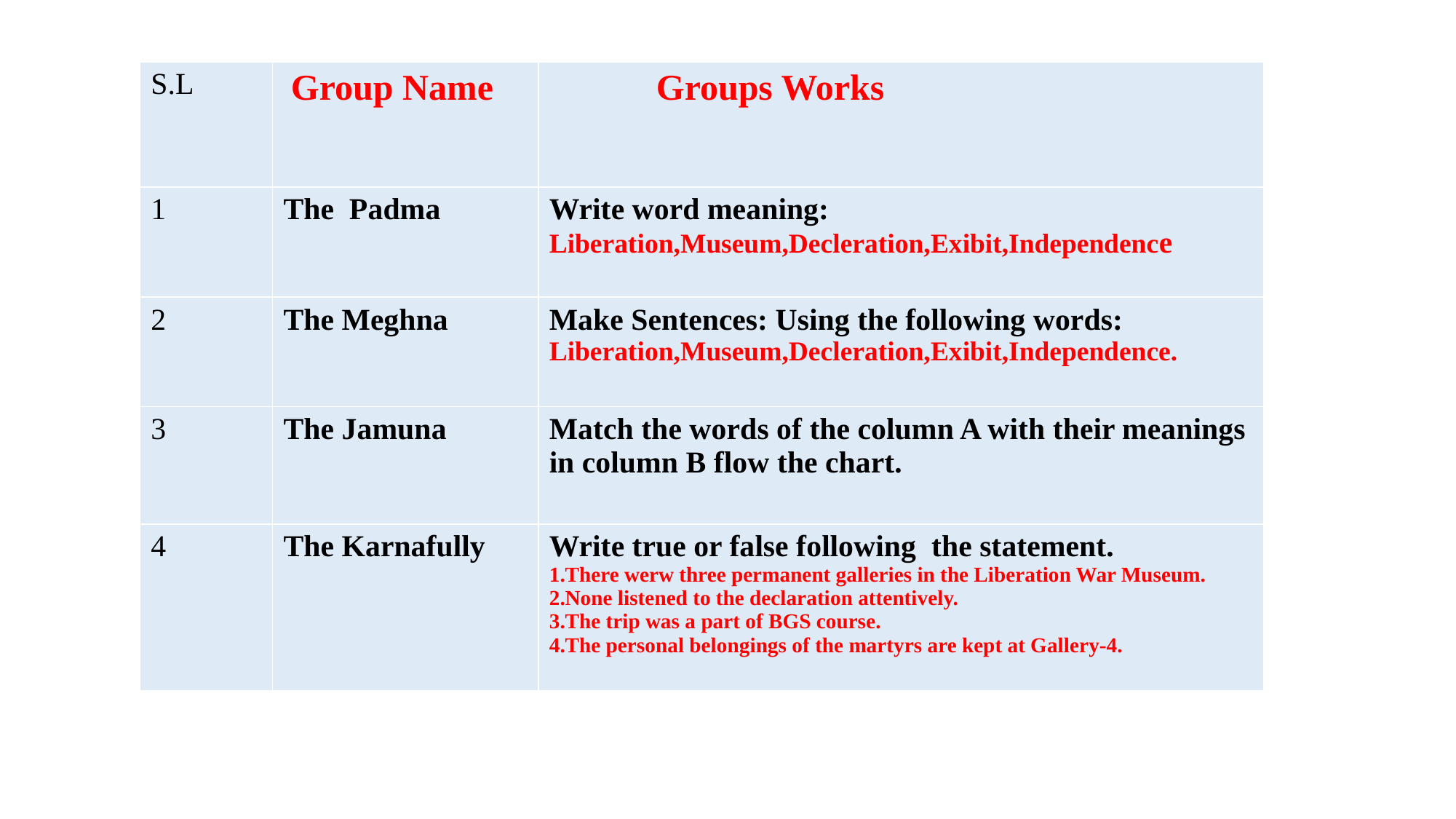

| S.L | Group Name | Groups Works |
| --- | --- | --- |
| 1 | The Padma | Write word meaning: Liberation,Museum,Decleration,Exibit,Independence |
| 2 | The Meghna | Make Sentences: Using the following words: Liberation,Museum,Decleration,Exibit,Independence. |
| 3 | The Jamuna | Match the words of the column A with their meanings in column B flow the chart. |
| 4 | The Karnafully | Write true or false following the statement. 1.There werw three permanent galleries in the Liberation War Museum. 2.None listened to the declaration attentively. 3.The trip was a part of BGS course. 4.The personal belongings of the martyrs are kept at Gallery-4. |